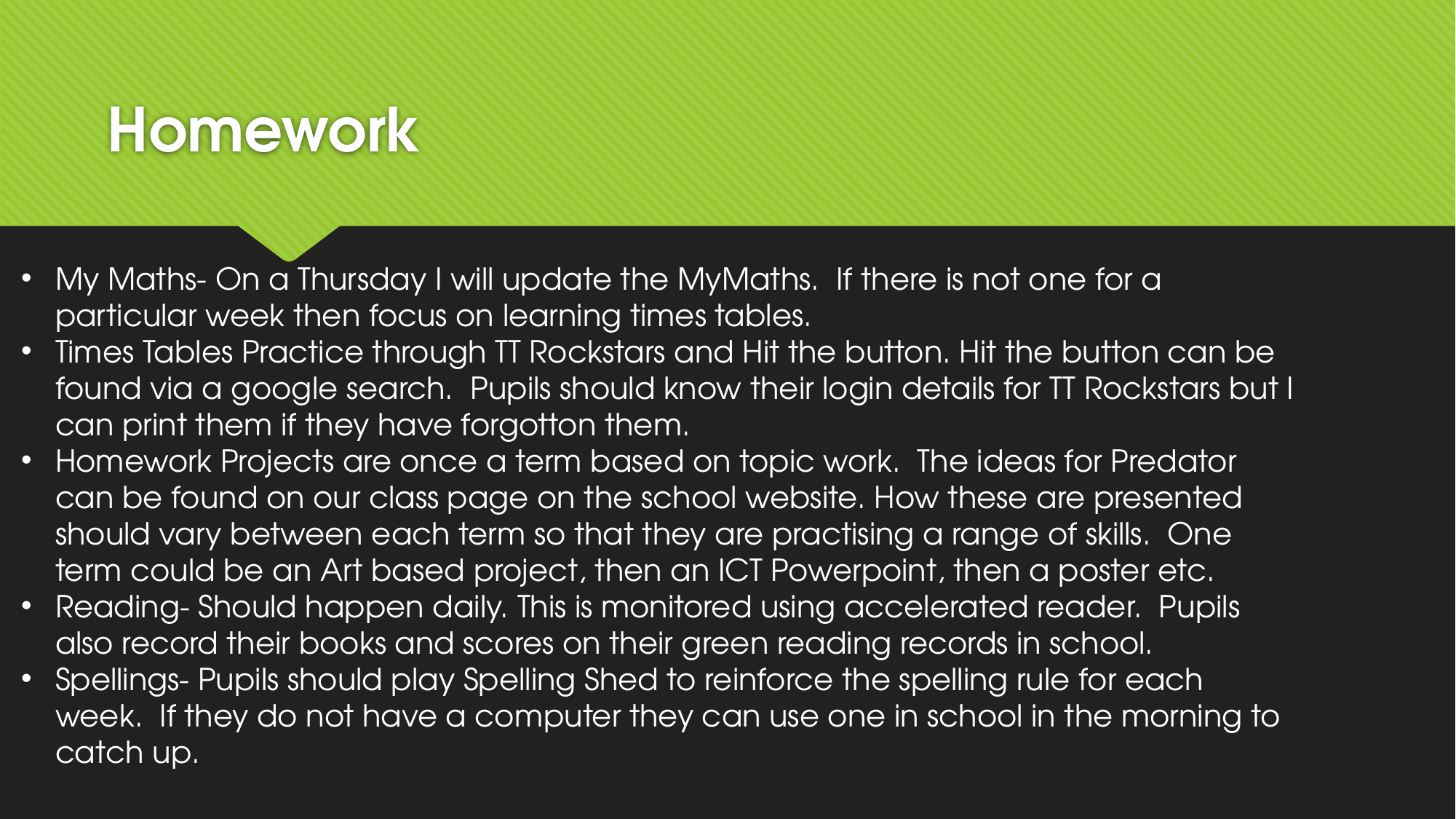

# Homework
My Maths- On a Thursday I will update the MyMaths.  If there is not one for a particular week then focus on learning times tables.
Times Tables Practice through TT Rockstars and Hit the button. Hit the button can be found via a google search.  Pupils should know their login details for TT Rockstars but I can print them if they have forgotton them.
Homework Projects are once a term based on topic work.  The ideas for Predator can be found on our class page on the school website. How these are presented should vary between each term so that they are practising a range of skills.  One term could be an Art based project, then an ICT Powerpoint, then a poster etc.
Reading- Should happen daily. This is monitored using accelerated reader.  Pupils also record their books and scores on their green reading records in school.
Spellings- Pupils should play Spelling Shed to reinforce the spelling rule for each week.  If they do not have a computer they can use one in school in the morning to catch up.